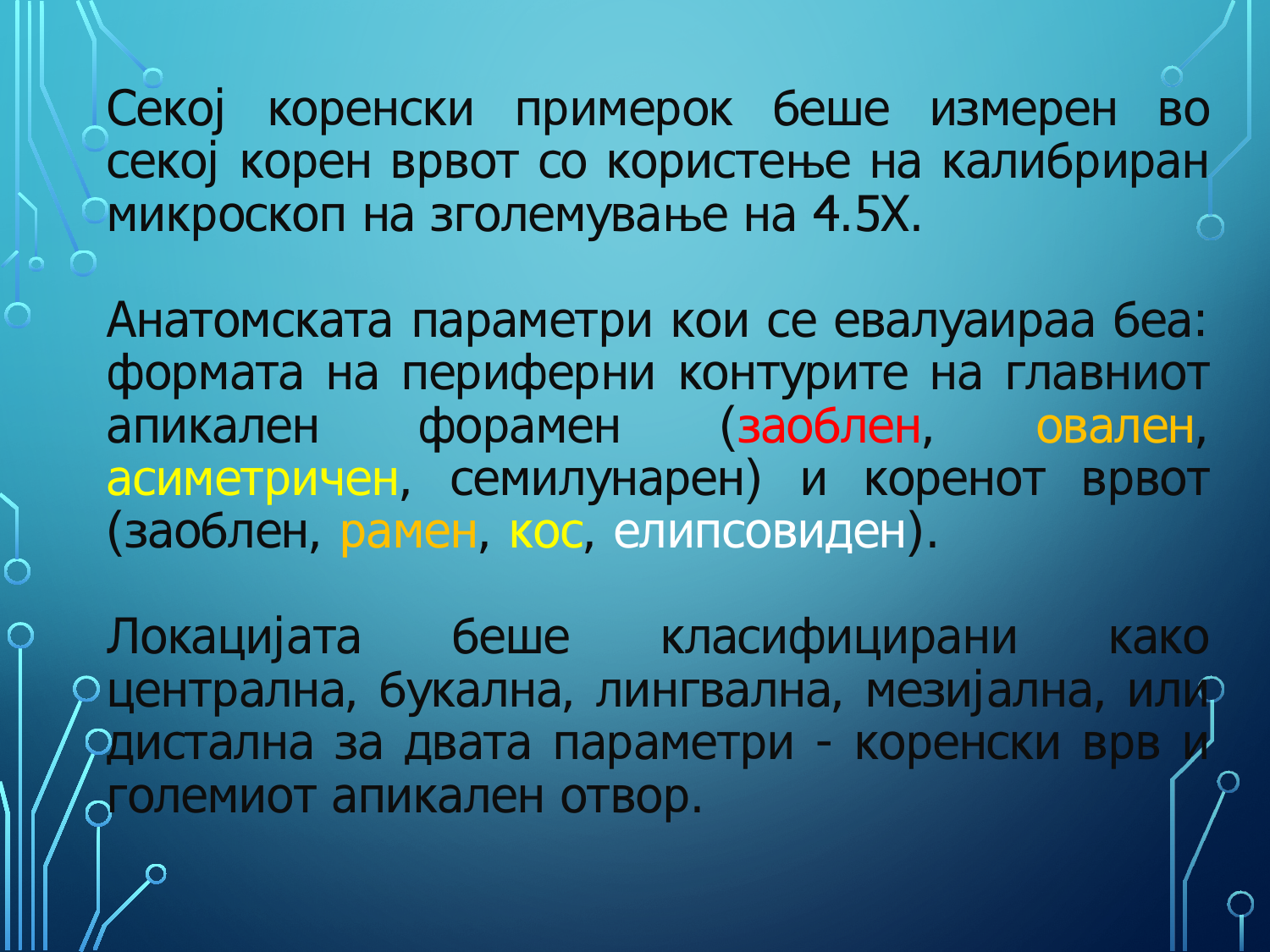

Секој коренски примерок беше измерен во секој корен врвот со користење на калибриран микроскоп на зголемување на 4.5X.

Анатомската параметри кои се евалуаираа беа: формата на периферни контурите на главниот апикален форамен (заоблен, овален, асиметричен, семилунарен) и коренот врвот (заоблен, рамен, кос, елипсовиден).

Локацијата беше класифицирани како централна, букална, лингвална, мезијална, или дистална за двата параметри - коренски врв и големиот апикален отвор.